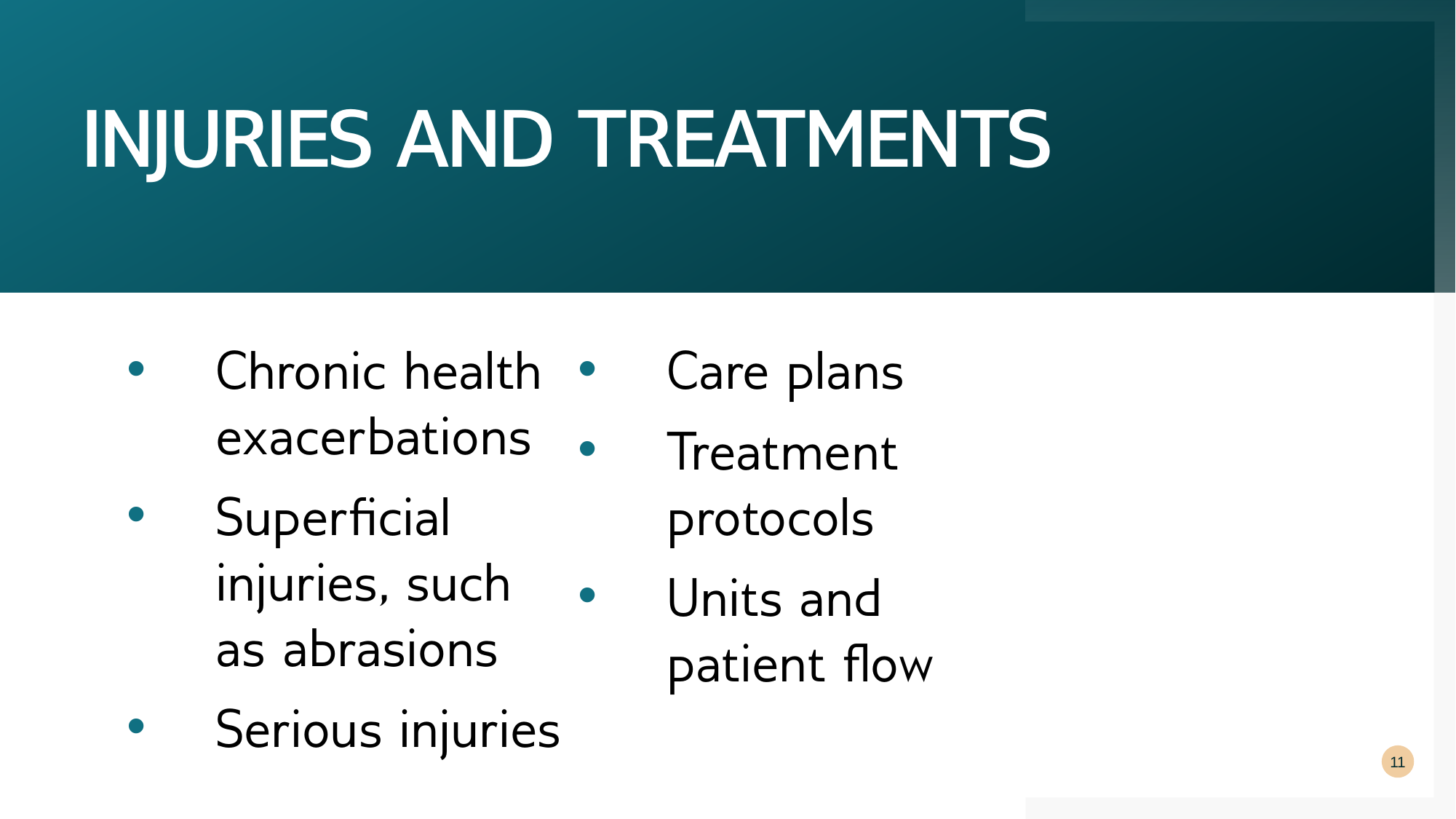

# Injuries and treatments
Chronic health exacerbations
Superficial injuries, such as abrasions
Serious injuries
Care plans
Treatment protocols
Units and patient flow
11